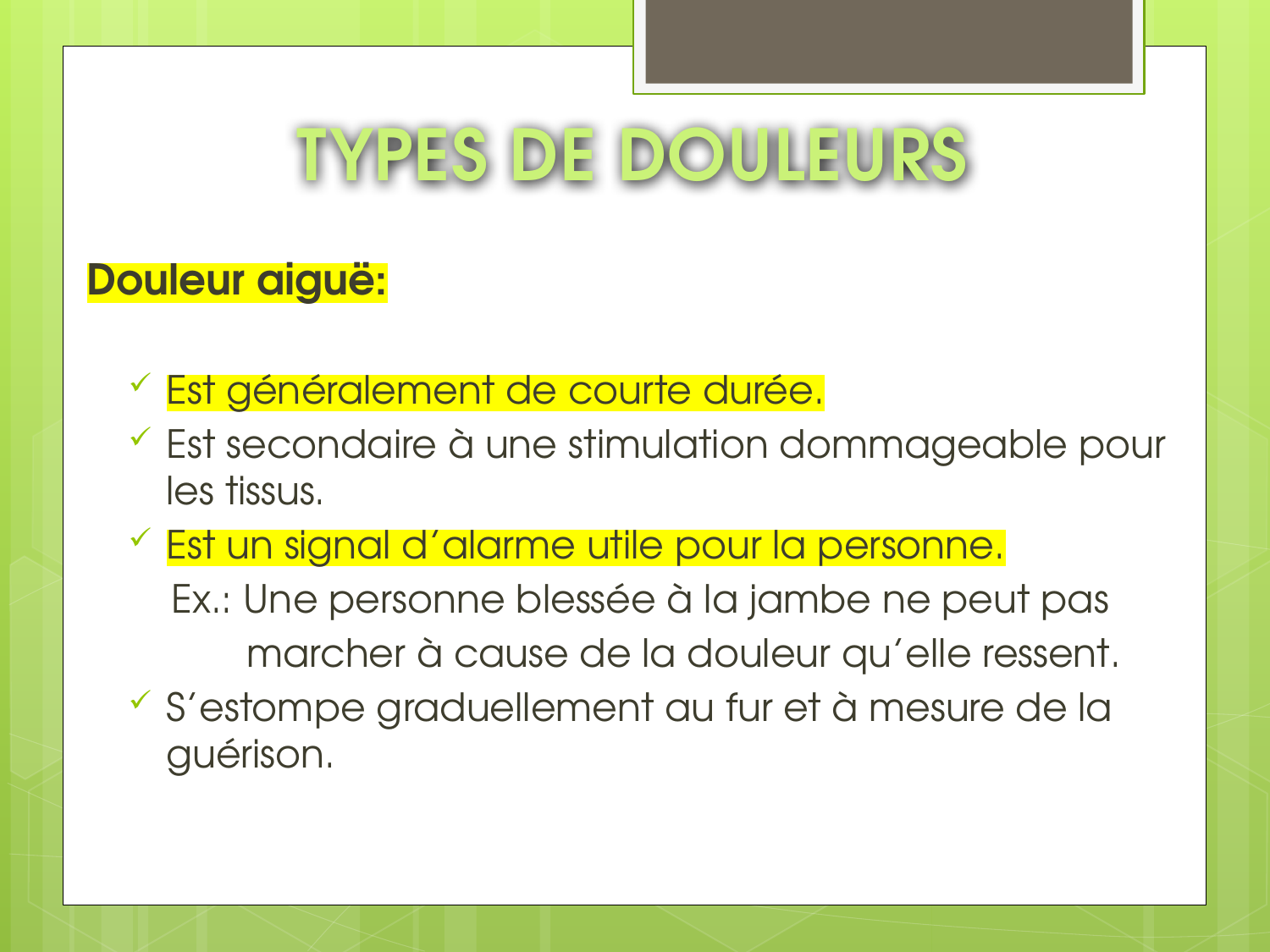

# TYPES DE DOULEURS
Douleur aiguë:

Est généralement de courte durée.
Est secondaire à une stimulation dommageable pour les tissus.
Est un signal d’alarme utile pour la personne.
    Ex.: Une personne blessée à la jambe ne peut pas
           marcher à cause de la douleur qu’elle ressent.
S’estompe graduellement au fur et à mesure de la guérison.